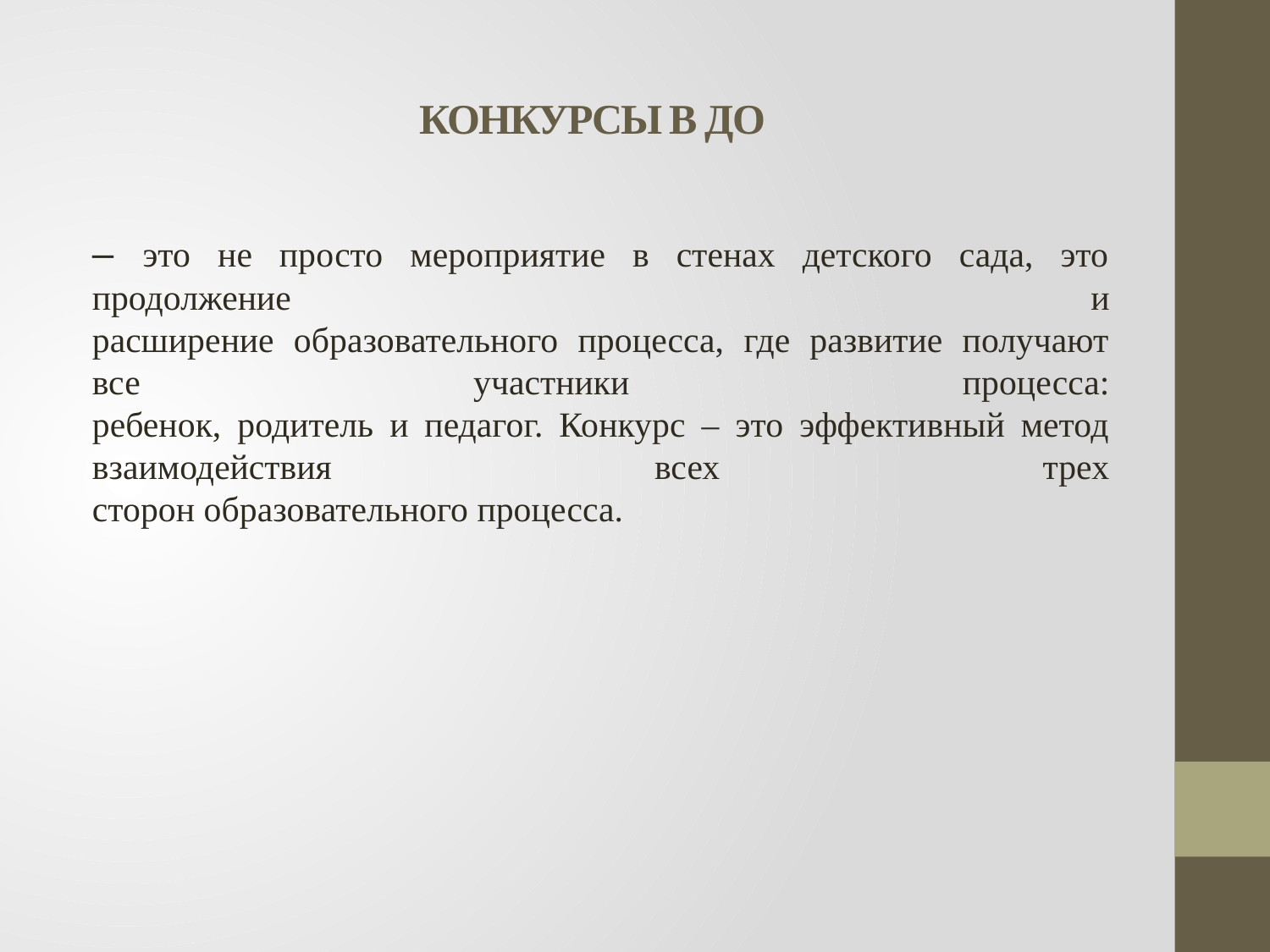

# КОНКУРСЫ В ДО
– это не просто мероприятие в стенах детского сада, это продолжение и
расширение образовательного процесса, где развитие получают все участники процесса:
ребенок, родитель и педагог. Конкурс – это эффективный метод взаимодействия всех трех
сторон образовательного процесса.